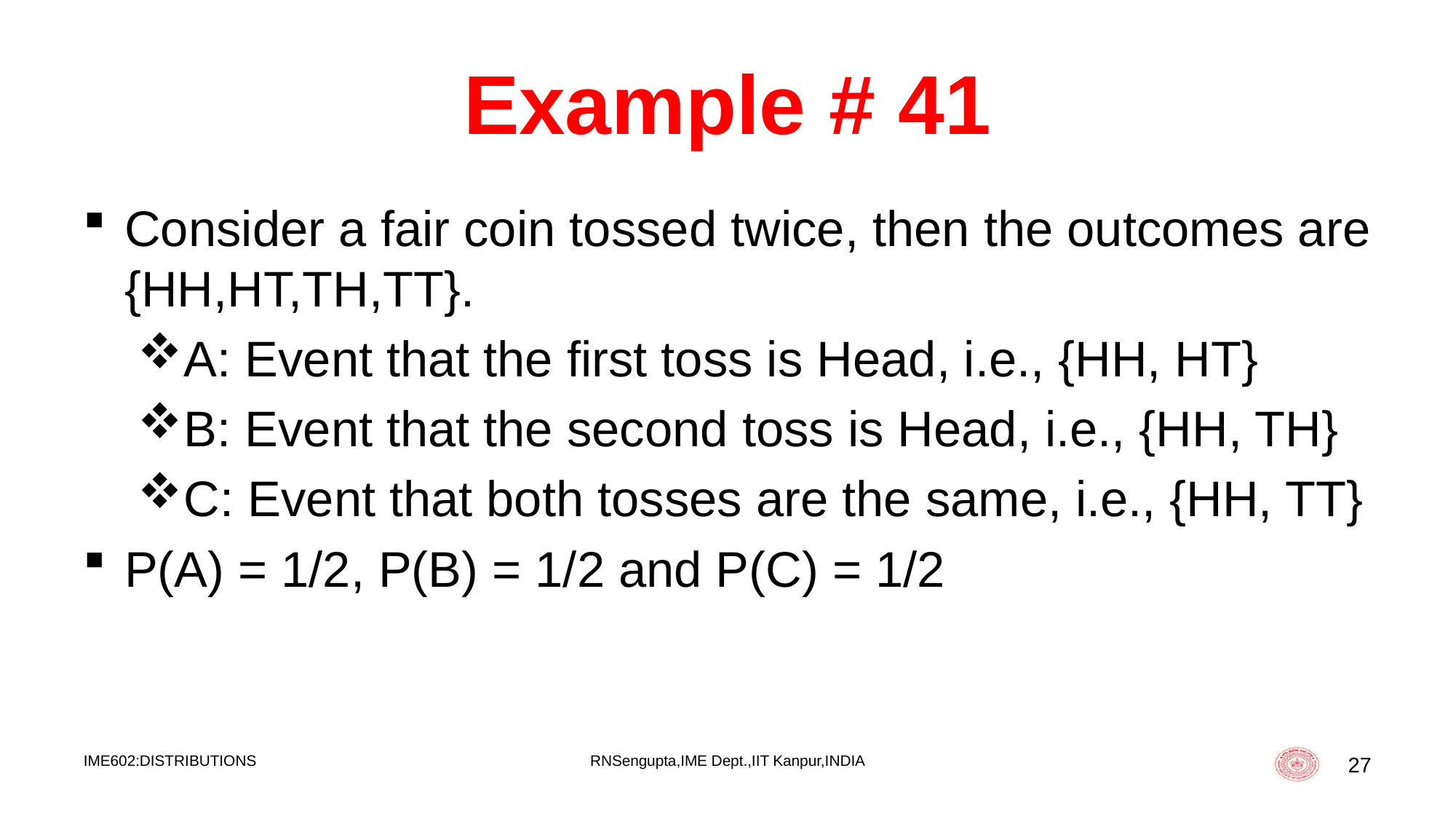

# Example # 41
Consider a fair coin tossed twice, then the outcomes are {HH,HT,TH,TT}.
A: Event that the first toss is Head, i.e., {HH, HT}
B: Event that the second toss is Head, i.e., {HH, TH}
C: Event that both tosses are the same, i.e., {HH, TT}
P(A) = 1/2, P(B) = 1/2 and P(C) = 1/2
IME602:DISTRIBUTIONS
RNSengupta,IME Dept.,IIT Kanpur,INDIA
27